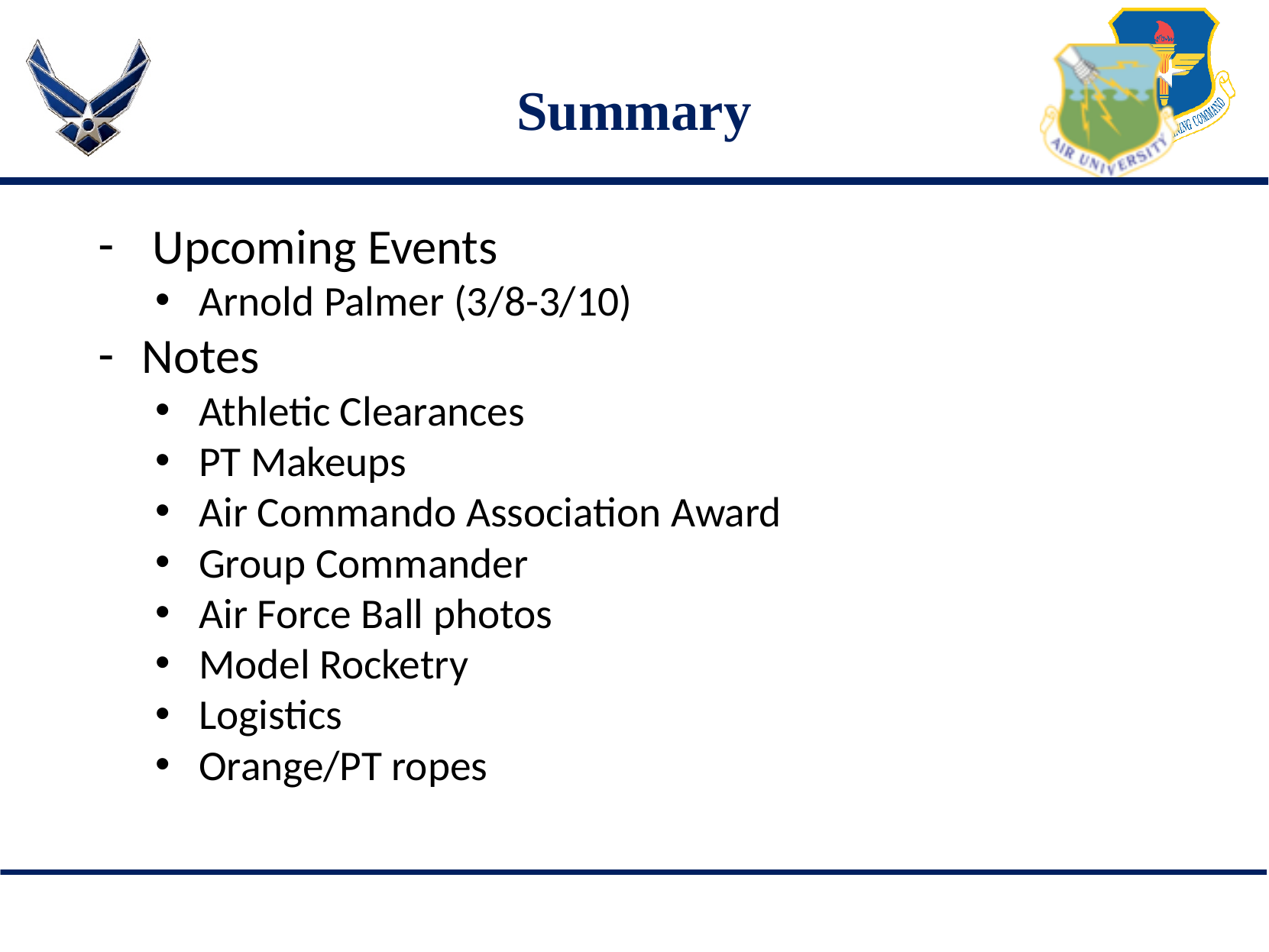

# Summary
 Upcoming Events
Arnold Palmer (3/8-3/10)
Notes
Athletic Clearances
PT Makeups
Air Commando Association Award
Group Commander
Air Force Ball photos
Model Rocketry
Logistics
Orange/PT ropes